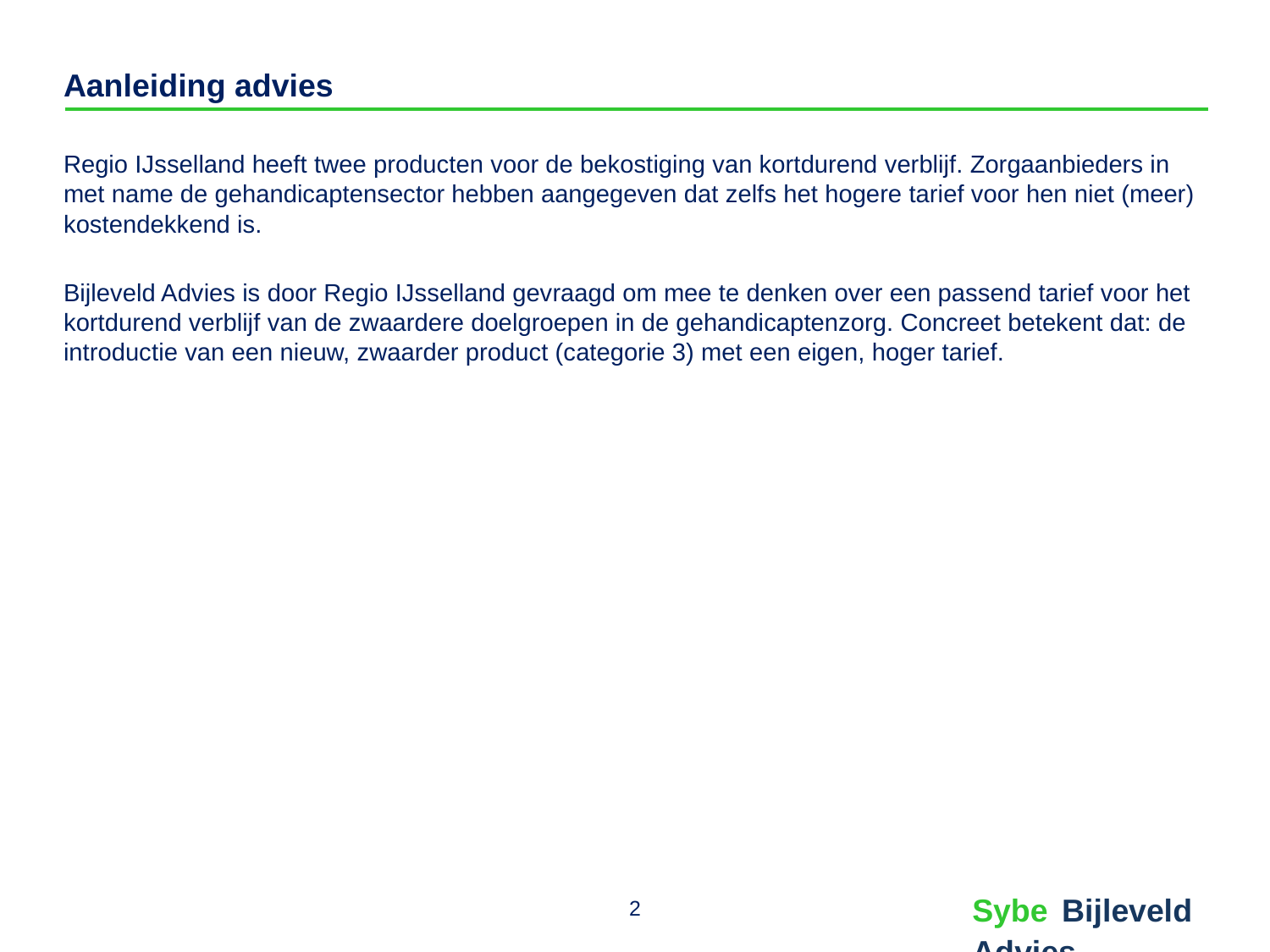

# Aanleiding advies
Regio IJsselland heeft twee producten voor de bekostiging van kortdurend verblijf. Zorgaanbieders in met name de gehandicaptensector hebben aangegeven dat zelfs het hogere tarief voor hen niet (meer) kostendekkend is.

Bijleveld Advies is door Regio IJsselland gevraagd om mee te denken over een passend tarief voor het kortdurend verblijf van de zwaardere doelgroepen in de gehandicaptenzorg. Concreet betekent dat: de introductie van een nieuw, zwaarder product (categorie 3) met een eigen, hoger tarief.
2